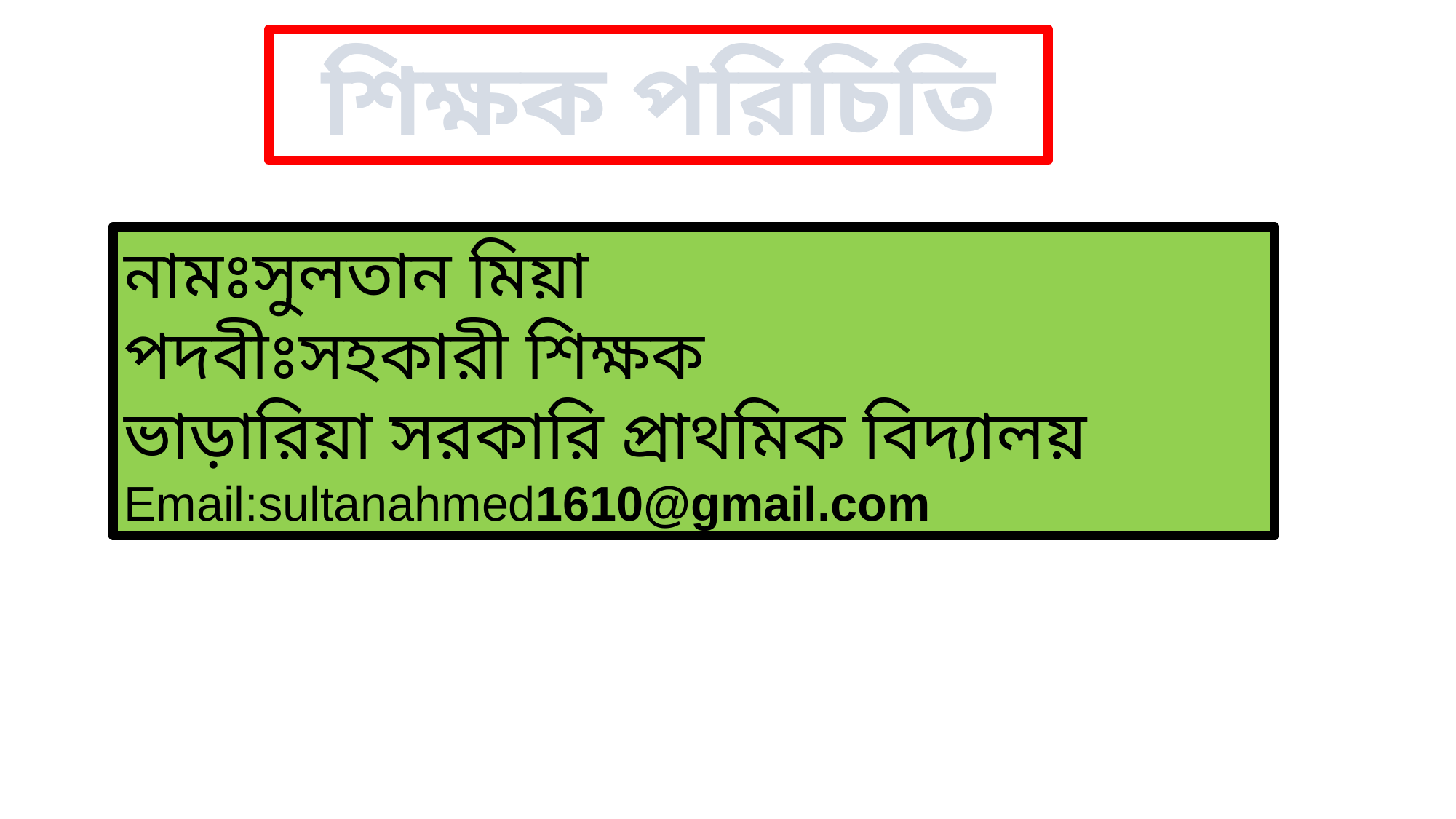

শিক্ষক পরিচিতি
নামঃসুলতান মিয়া
পদবীঃসহকারী শিক্ষক
ভাড়ারিয়া সরকারি প্রাথমিক বিদ্যালয়
Email:sultanahmed1610@gmail.com